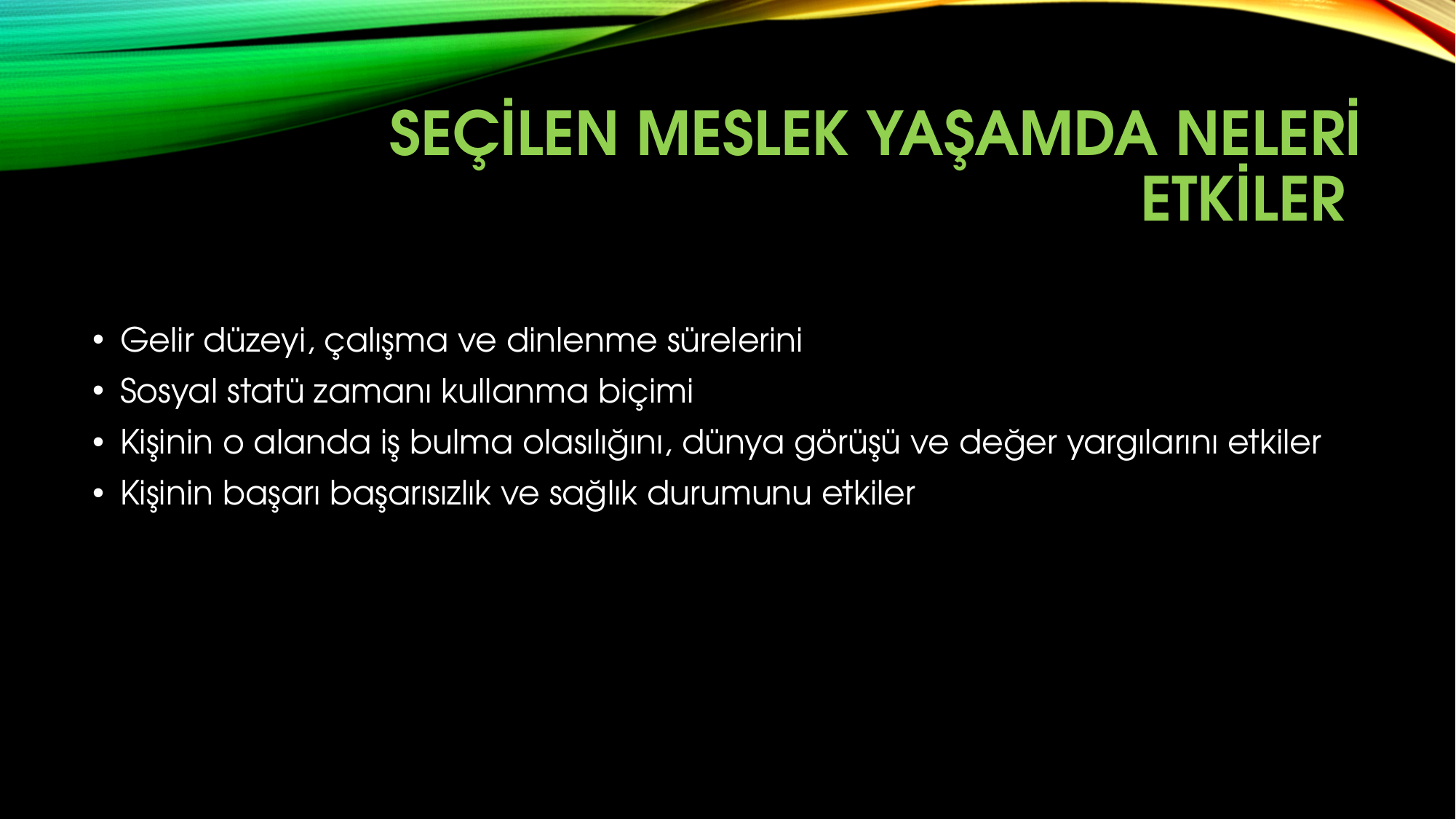

# Seçilen Meslek Yaşamda Neleri Etkiler
Gelir düzeyi, çalışma ve dinlenme sürelerini
Sosyal statü zamanı kullanma biçimi
Kişinin o alanda iş bulma olasılığını, dünya görüşü ve değer yargılarını etkiler
Kişinin başarı başarısızlık ve sağlık durumunu etkiler